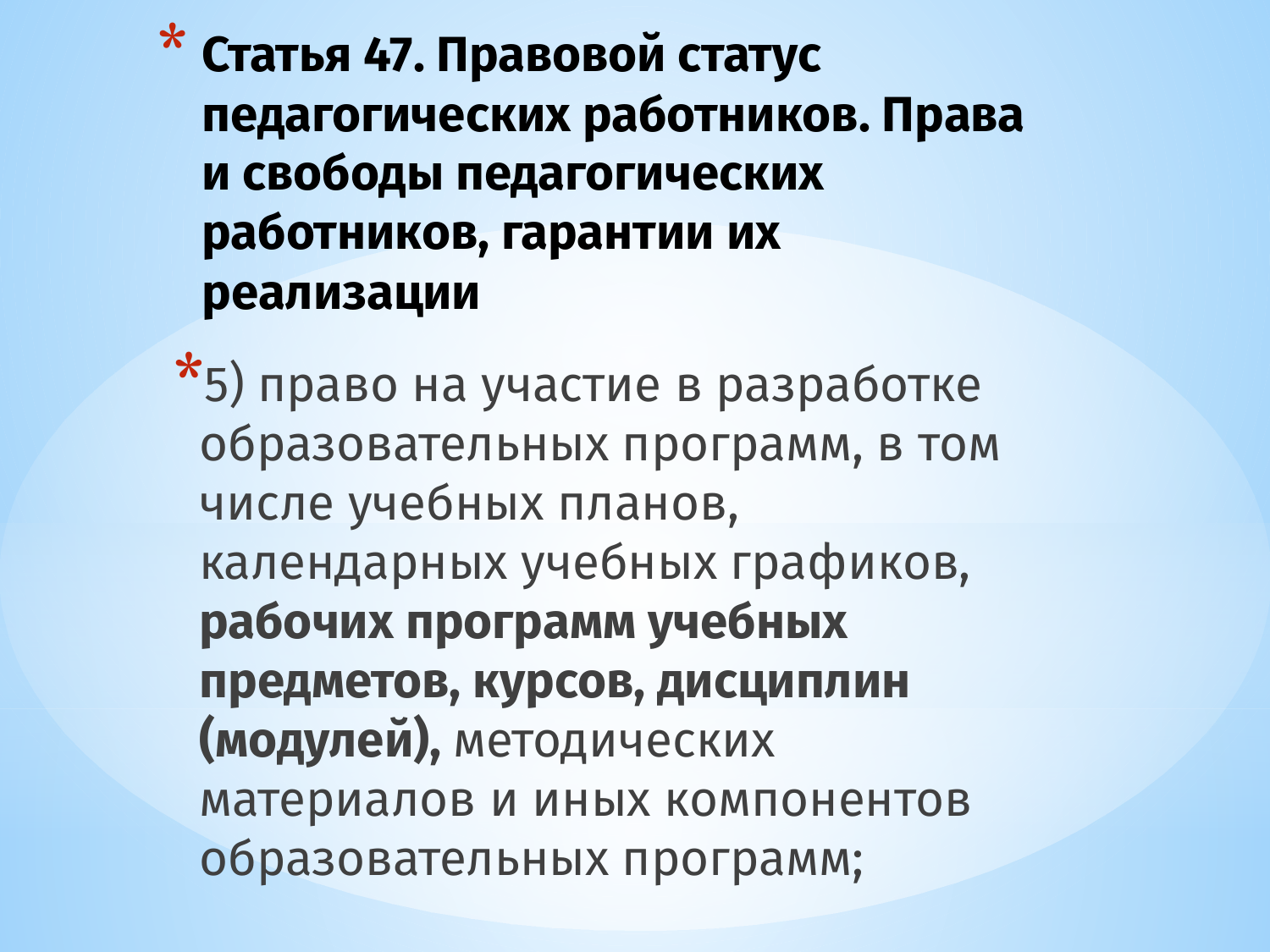

# Статья 47. Правовой статус педагогических работников. Права и свободы педагогических работников, гарантии их реализации
5) право на участие в разработке образовательных программ, в том числе учебных планов, календарных учебных графиков, рабочих программ учебных предметов, курсов, дисциплин (модулей), методических материалов и иных компонентов образовательных программ;